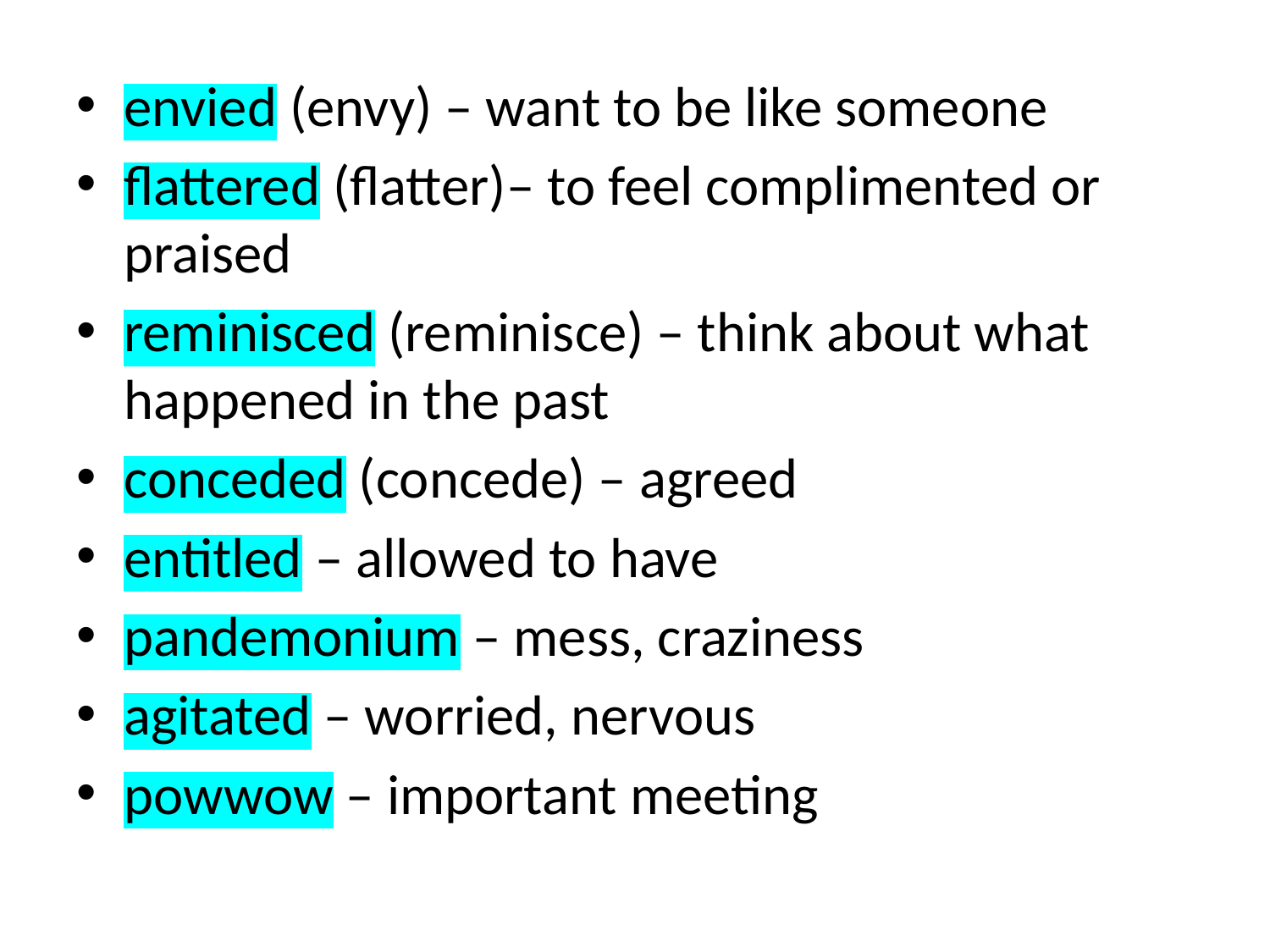

envied (envy) – want to be like someone
flattered (flatter)– to feel complimented or praised
reminisced (reminisce) – think about what happened in the past
conceded (concede) – agreed
entitled – allowed to have
pandemonium – mess, craziness
agitated – worried, nervous
powwow – important meeting